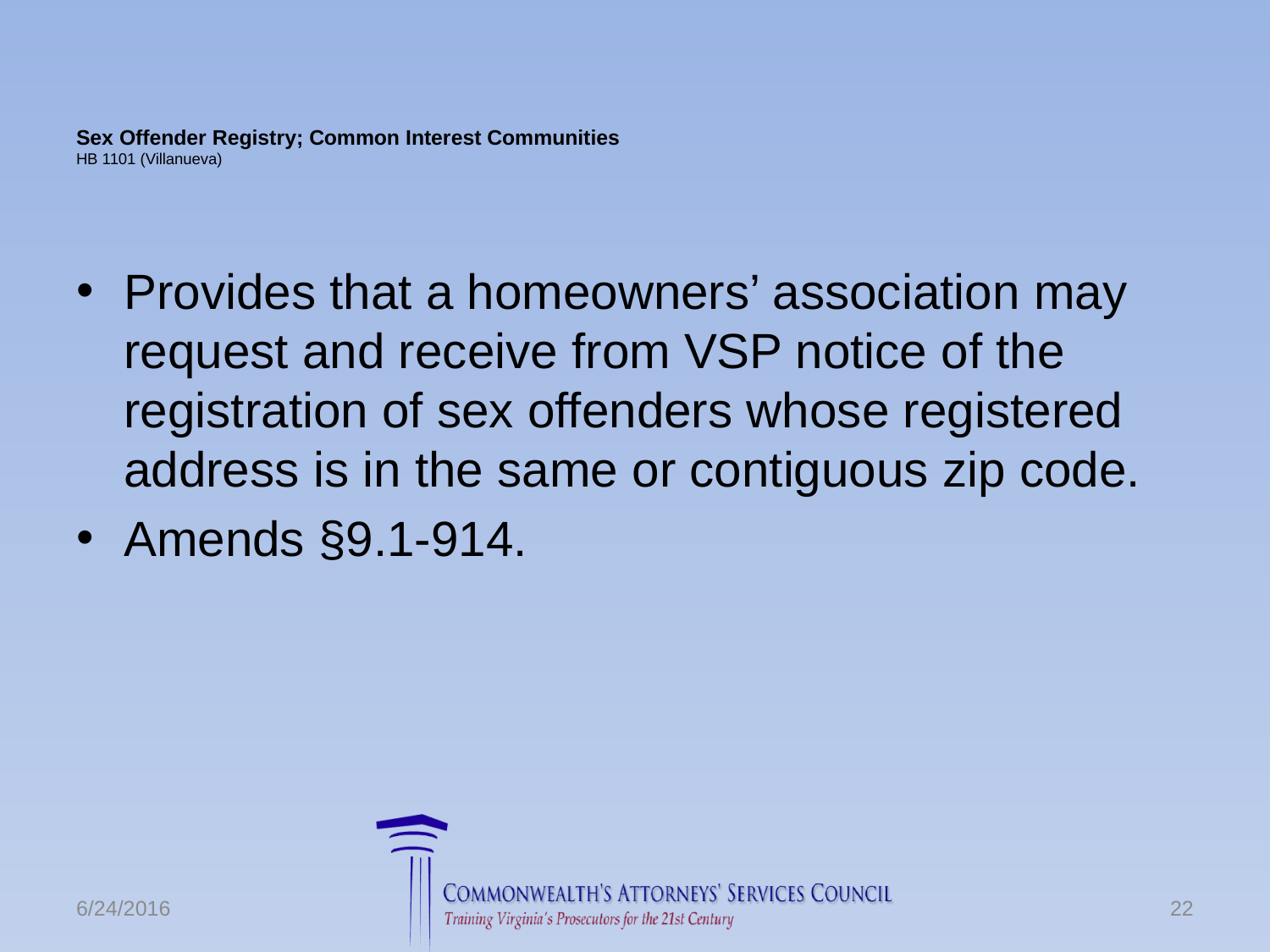

# Sex Offender Registry; Common Interest Communities HB 1101 (Villanueva)
Provides that a homeowners’ association may request and receive from VSP notice of the registration of sex offenders whose registered address is in the same or contiguous zip code.
Amends §9.1-914.
6/24/2016
22